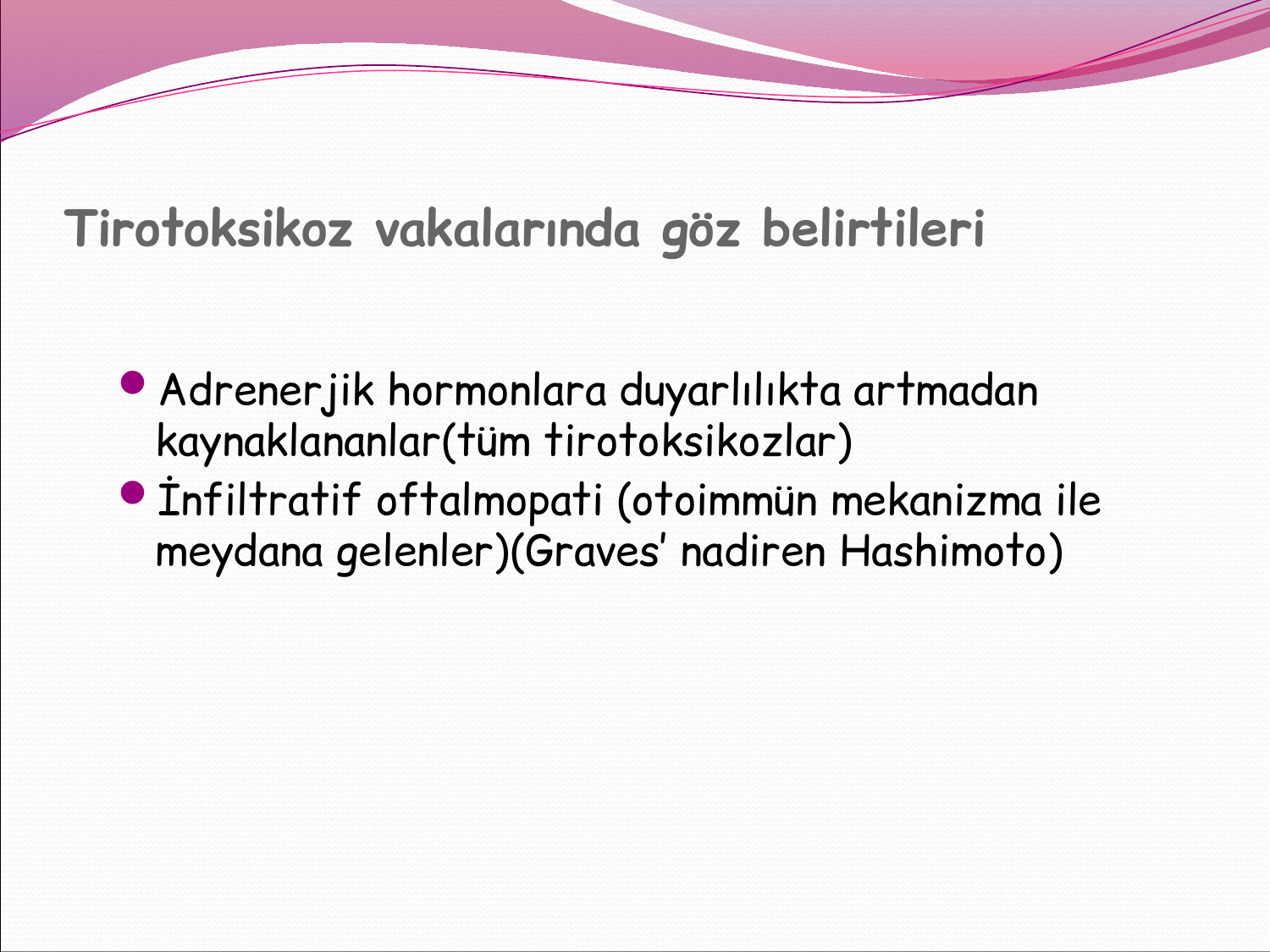

# Tirotoksikoz vakalarında göz belirtileri
Adrenerjik hormonlara duyarlılıkta artmadan kaynaklananlar(tüm tirotoksikozlar)
İnfiltratif oftalmopati (otoimmün mekanizma ile meydana gelenler)(Graves’ nadiren Hashimoto)